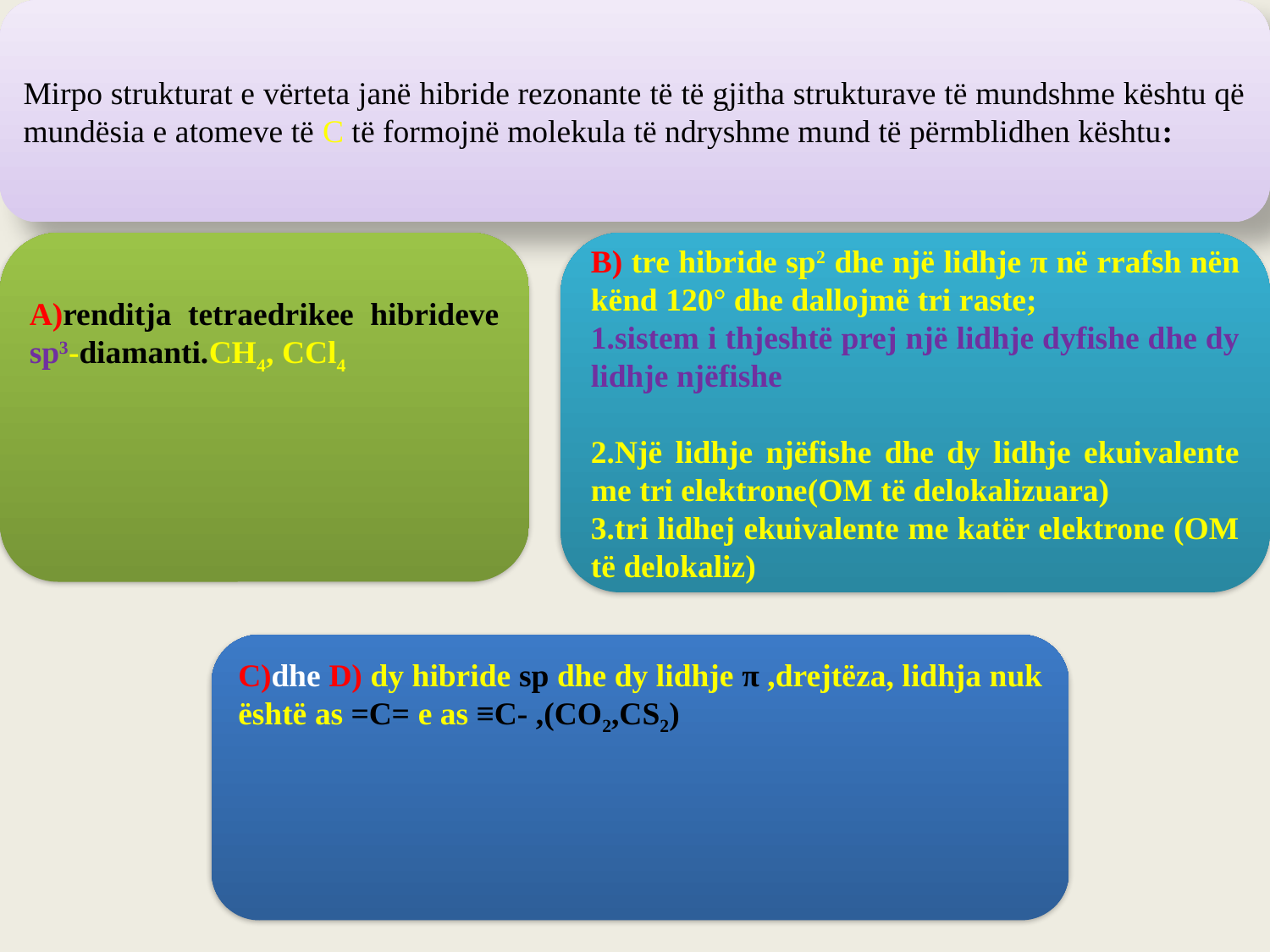

Mirpo strukturat e vërteta janë hibride rezonante të të gjitha strukturave të mundshme kështu që mundësia e atomeve të C të formojnë molekula të ndryshme mund të përmblidhen kështu:

A)renditja tetraedrikee hibrideve sp3-diamanti.CH4, CCl4
B) tre hibride sp2 dhe një lidhje π në rrafsh nën kënd 120° dhe dallojmë tri raste;
1.sistem i thjeshtë prej një lidhje dyfishe dhe dy lidhje njëfishe

2.Një lidhje njëfishe dhe dy lidhje ekuivalente me tri elektrone(OM të delokalizuara)
3.tri lidhej ekuivalente me katër elektrone (OM të delokaliz)
C)dhe D) dy hibride sp dhe dy lidhje π ,drejtëza, lidhja nuk është as =C= e as ≡C- ,(CO2,CS2)